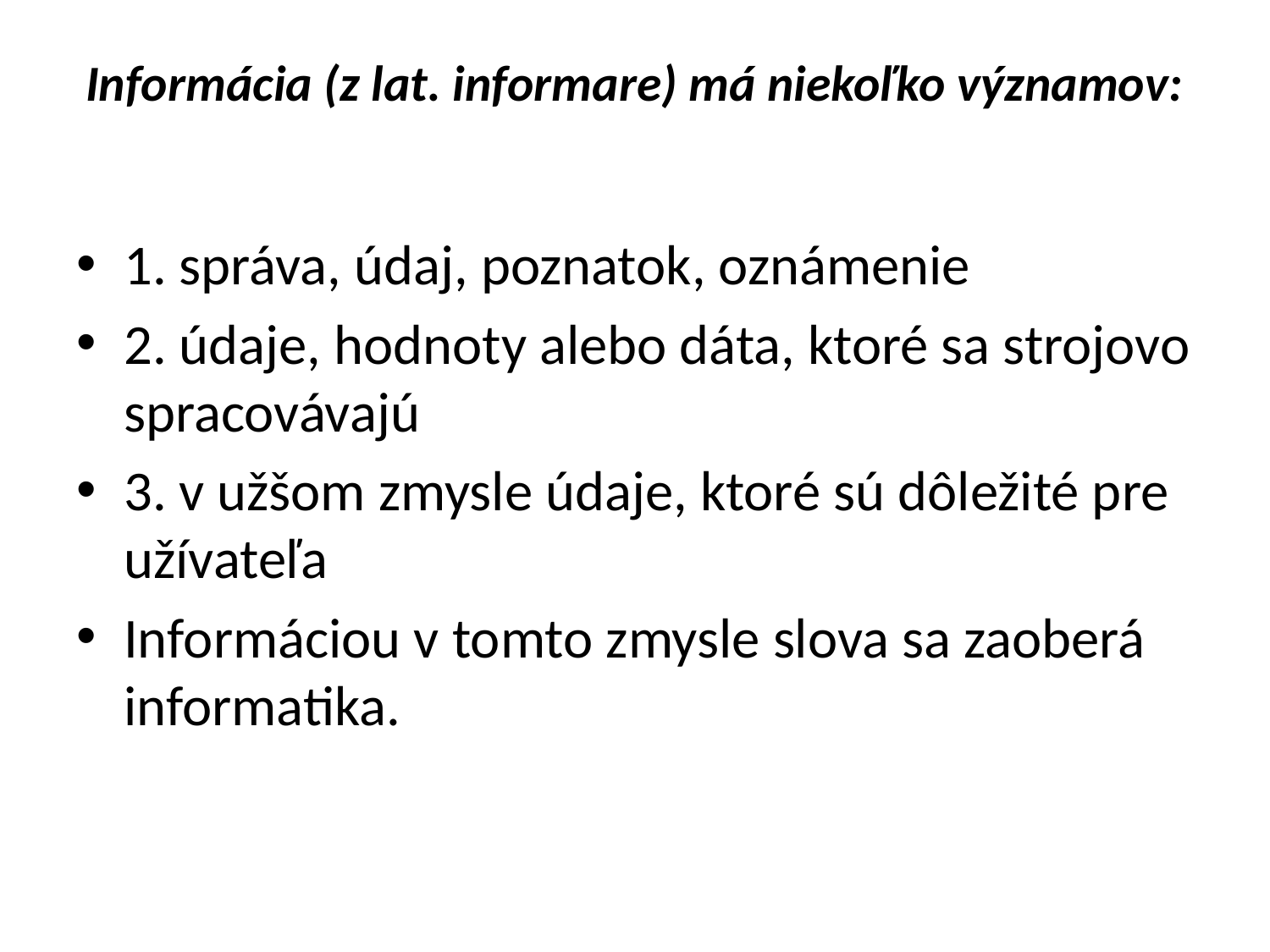

# Informácia (z lat. informare) má niekoľko významov:
1. správa, údaj, poznatok, oznámenie
2. údaje, hodnoty alebo dáta, ktoré sa strojovo spracovávajú
3. v užšom zmysle údaje, ktoré sú dôležité pre užívateľa
Informáciou v tomto zmysle slova sa zaoberá informatika.